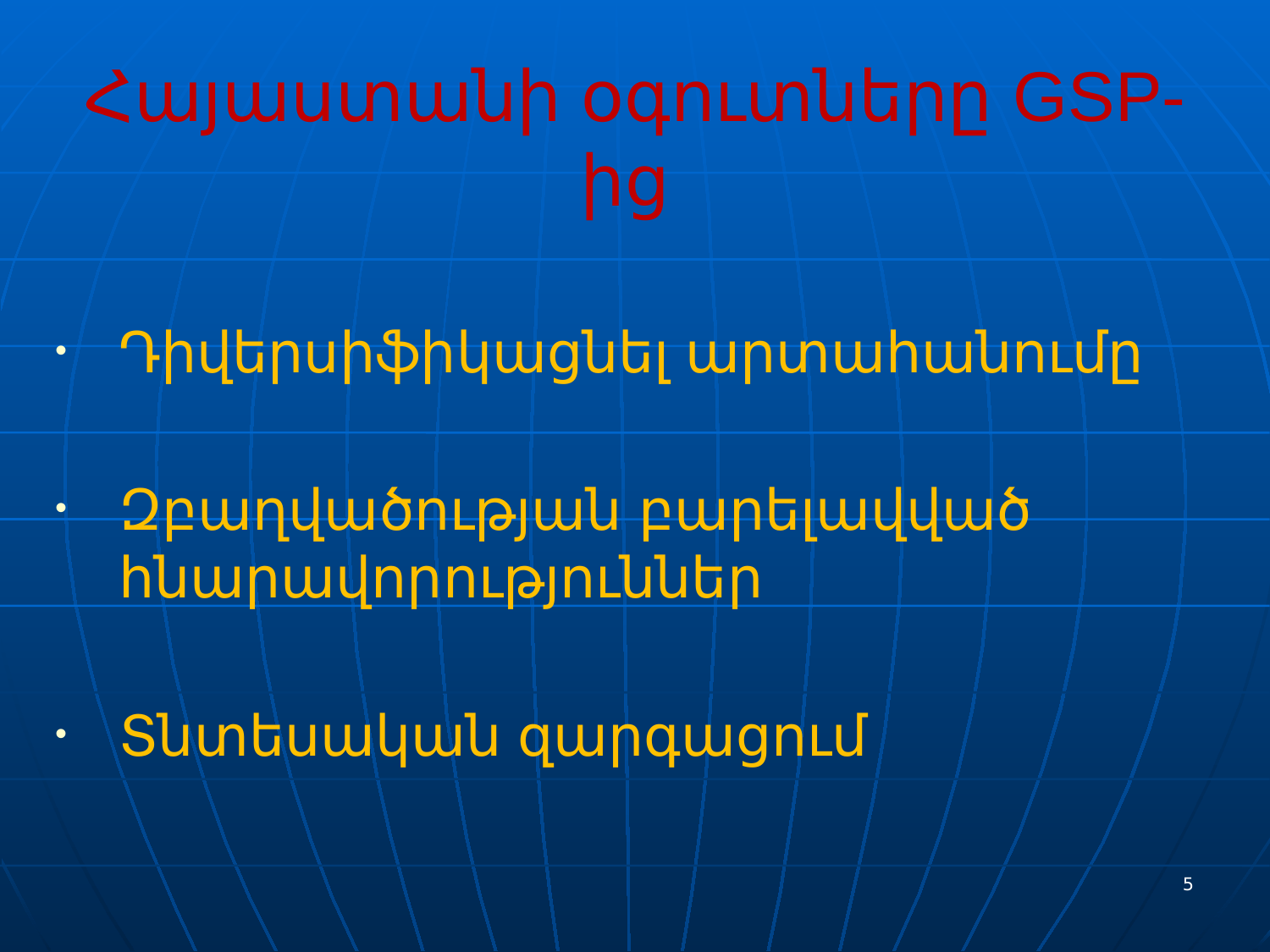

# Հայաստանի օգուտները GSP- ից

Դիվերսիֆիկացնել արտահանումը

Զբաղվածության բարելավված հնարավորություններ

Տնտեսական զարգացում

5